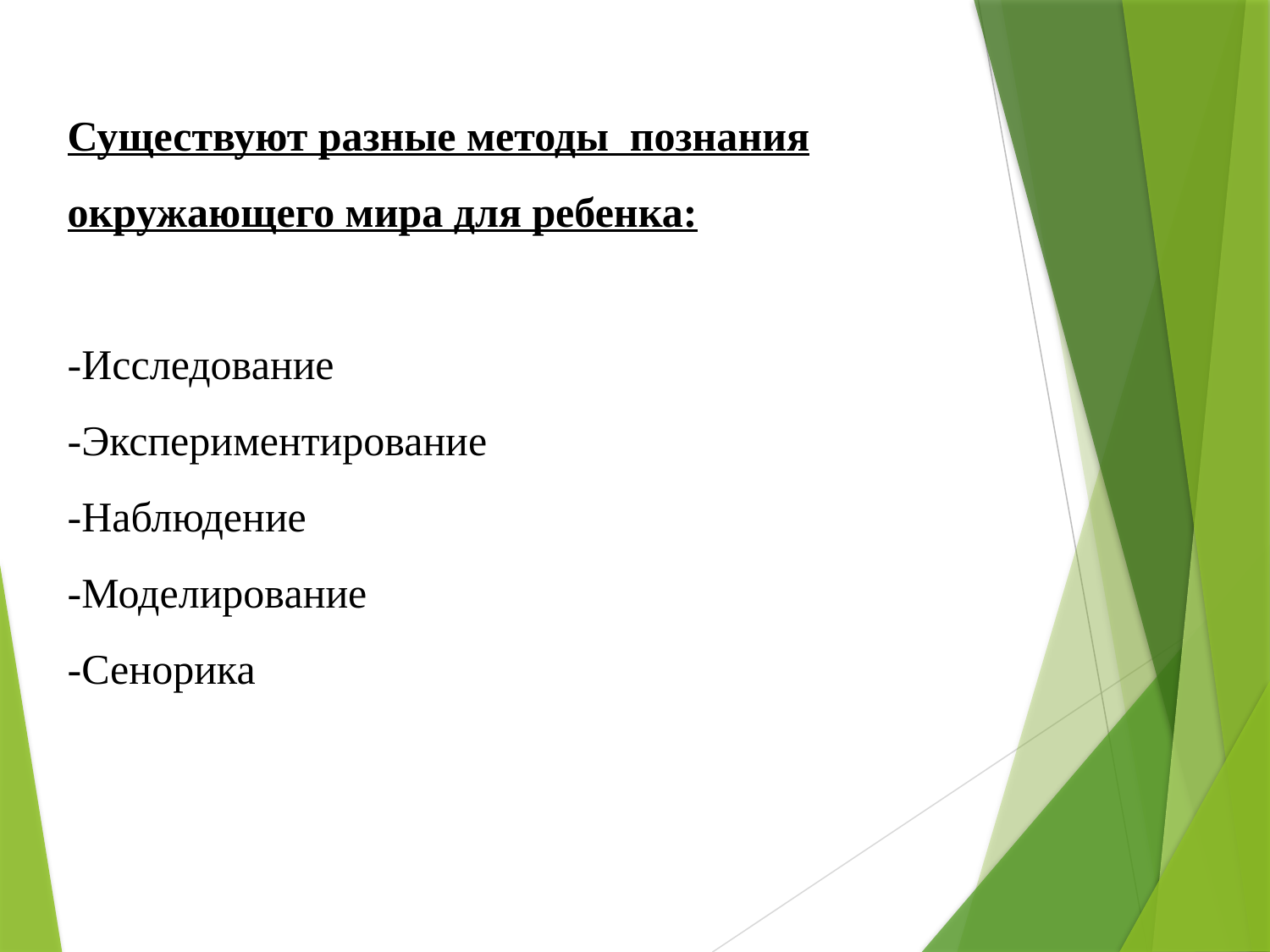

Существуют разные методы  познания окружающего мира для ребенка:

-Исследование
-Экспериментирование
-Наблюдение
-Моделирование
-Сенорика